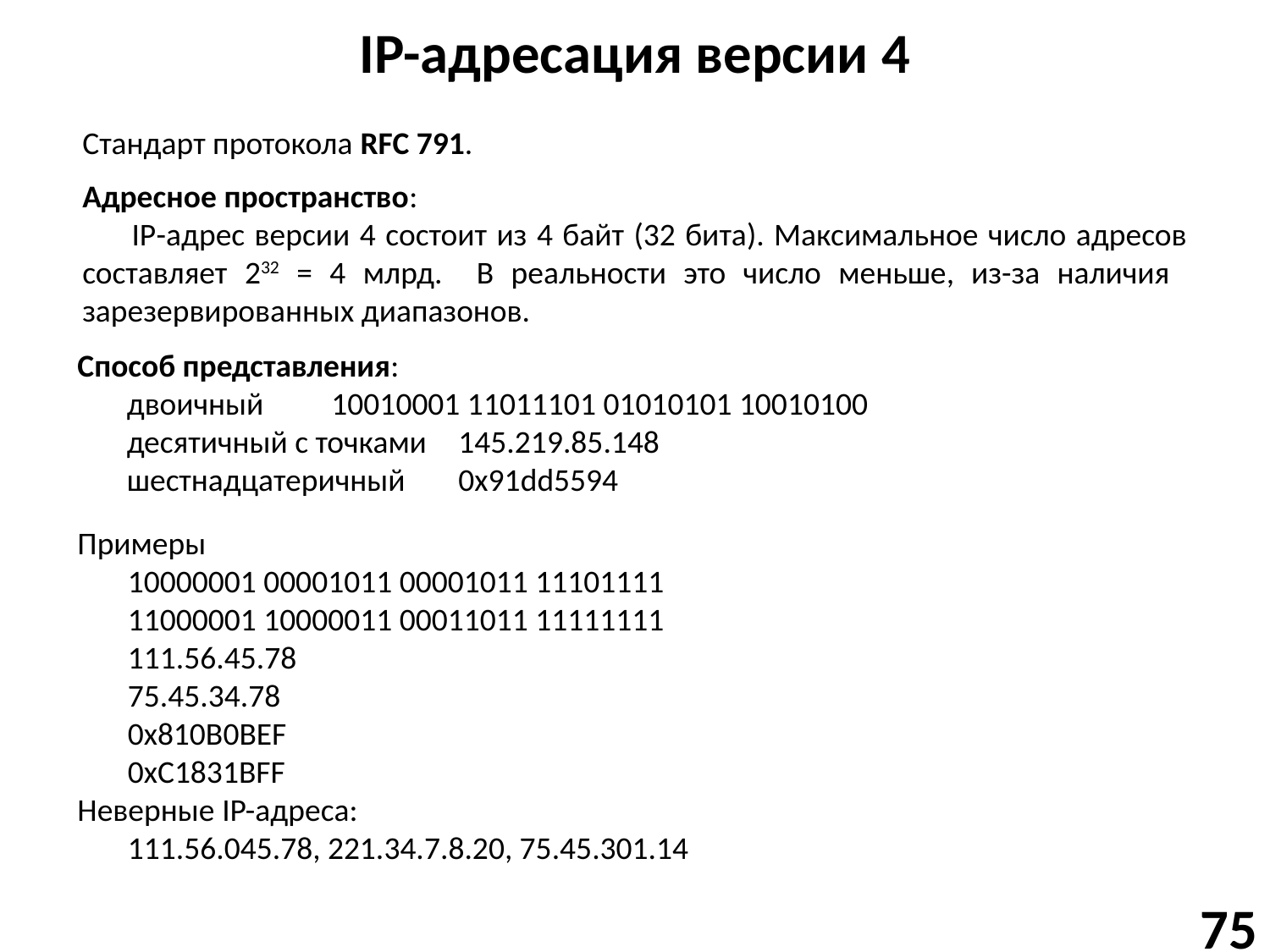

# IP-адресация версии 4
Стандарт протокола RFC 791.
Адресное пространство:
IP-адрес версии 4 состоит из 4 байт (32 бита). Максимальное число адресов составляет 232 = 4 млрд.  В реальности это число меньше, из-за наличия  зарезервированных диапазонов.
Способ представления:
двоичный	10010001 11011101 01010101 10010100
десятичный с точками	145.219.85.148
шестнадцатеричный	0x91dd5594
Примеры
10000001 00001011 00001011 11101111
11000001 10000011 00011011 11111111
111.56.45.78
75.45.34.78
0x810B0BEF
0xC1831BFF
Неверные IP-адреса:
111.56.045.78, 221.34.7.8.20, 75.45.301.14
75